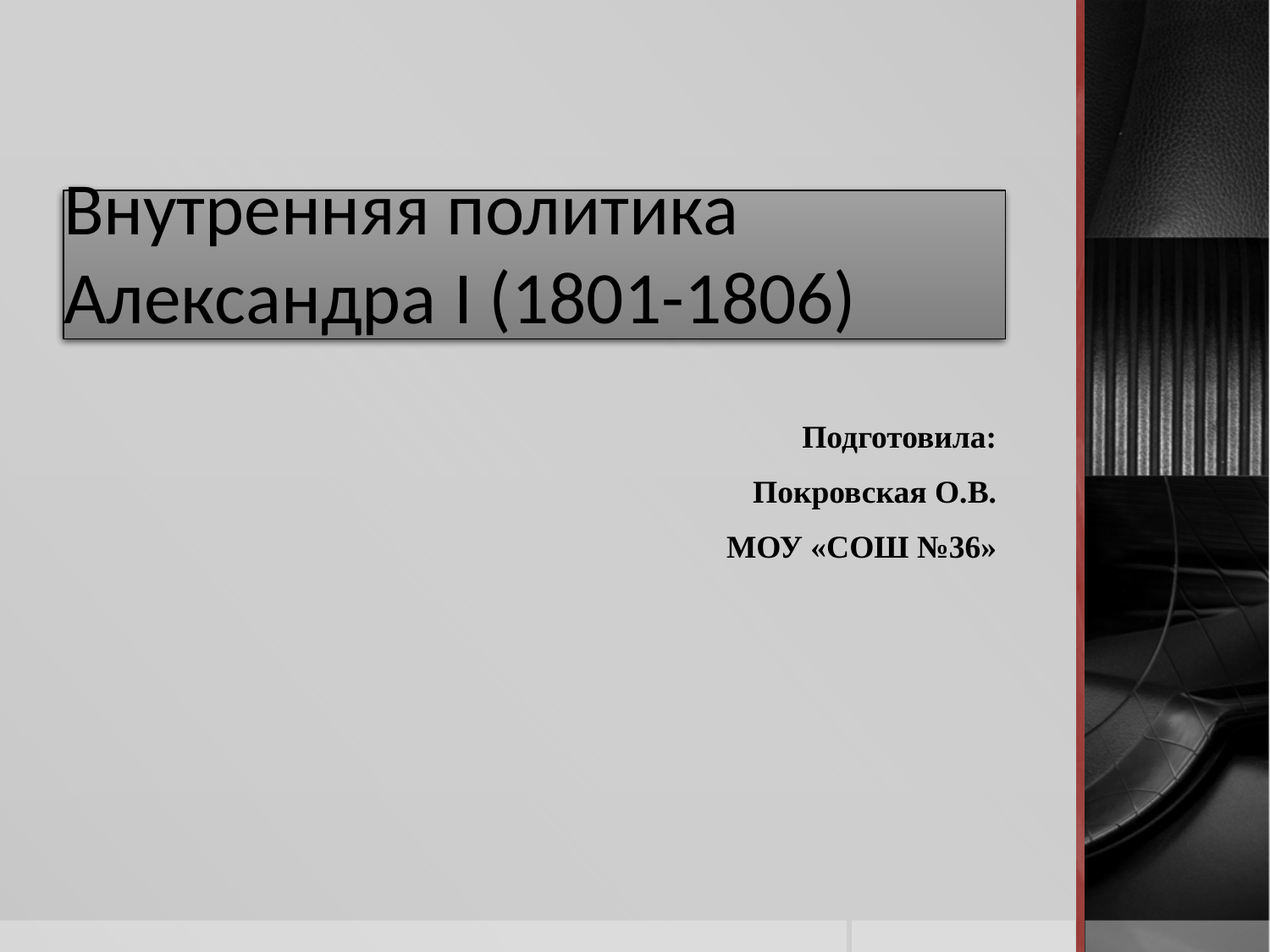

# Внутренняя политика Александра I (1801-1806)
Подготовила:
Покровская О.В.
МОУ «СОШ №36»